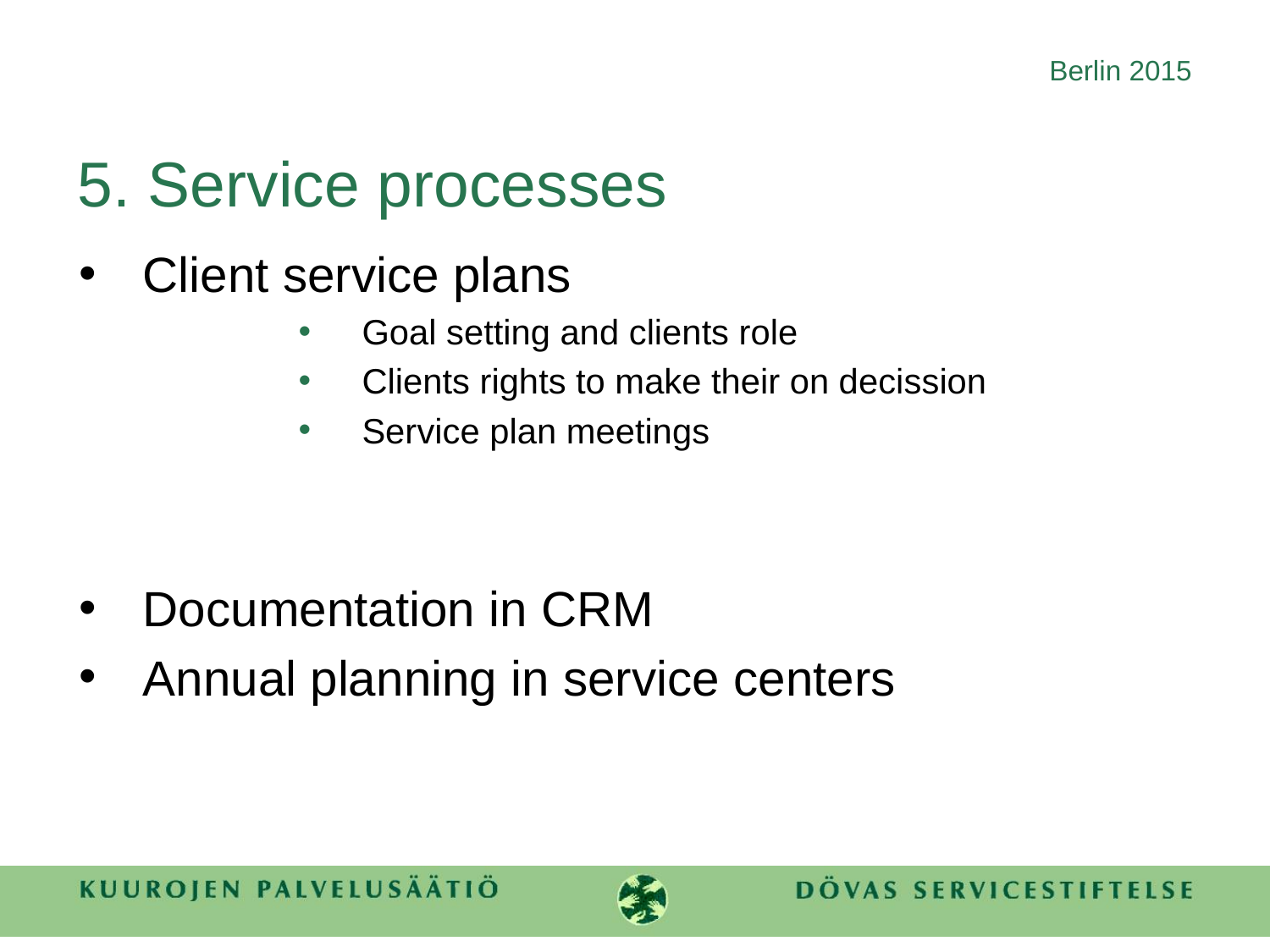

Berlin 2015
# 5. Service processes
Client service plans
Goal setting and clients role
Clients rights to make their on decission
Service plan meetings

Documentation in CRM
Annual planning in service centers